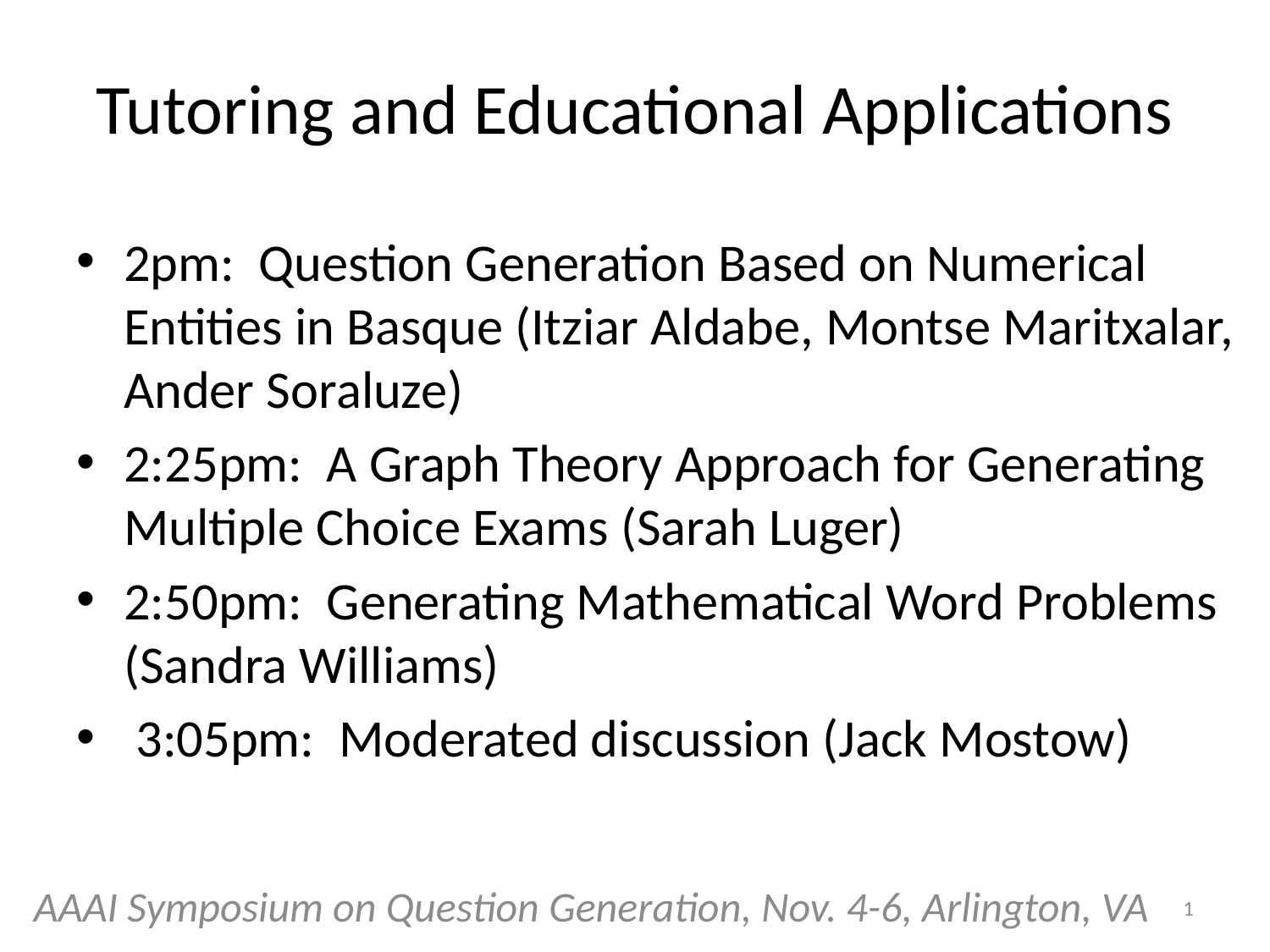

# Tutoring and Educational Applications
2pm:  Question Generation Based on Numerical Entities in Basque (Itziar Aldabe, Montse Maritxalar, Ander Soraluze)
2:25pm:  A Graph Theory Approach for Generating Multiple Choice Exams (Sarah Luger)
2:50pm:  Generating Mathematical Word Problems (Sandra Williams)
 3:05pm:  Moderated discussion (Jack Mostow)
1
AAAI Symposium on Question Generation, Nov. 4-6, Arlington, VA